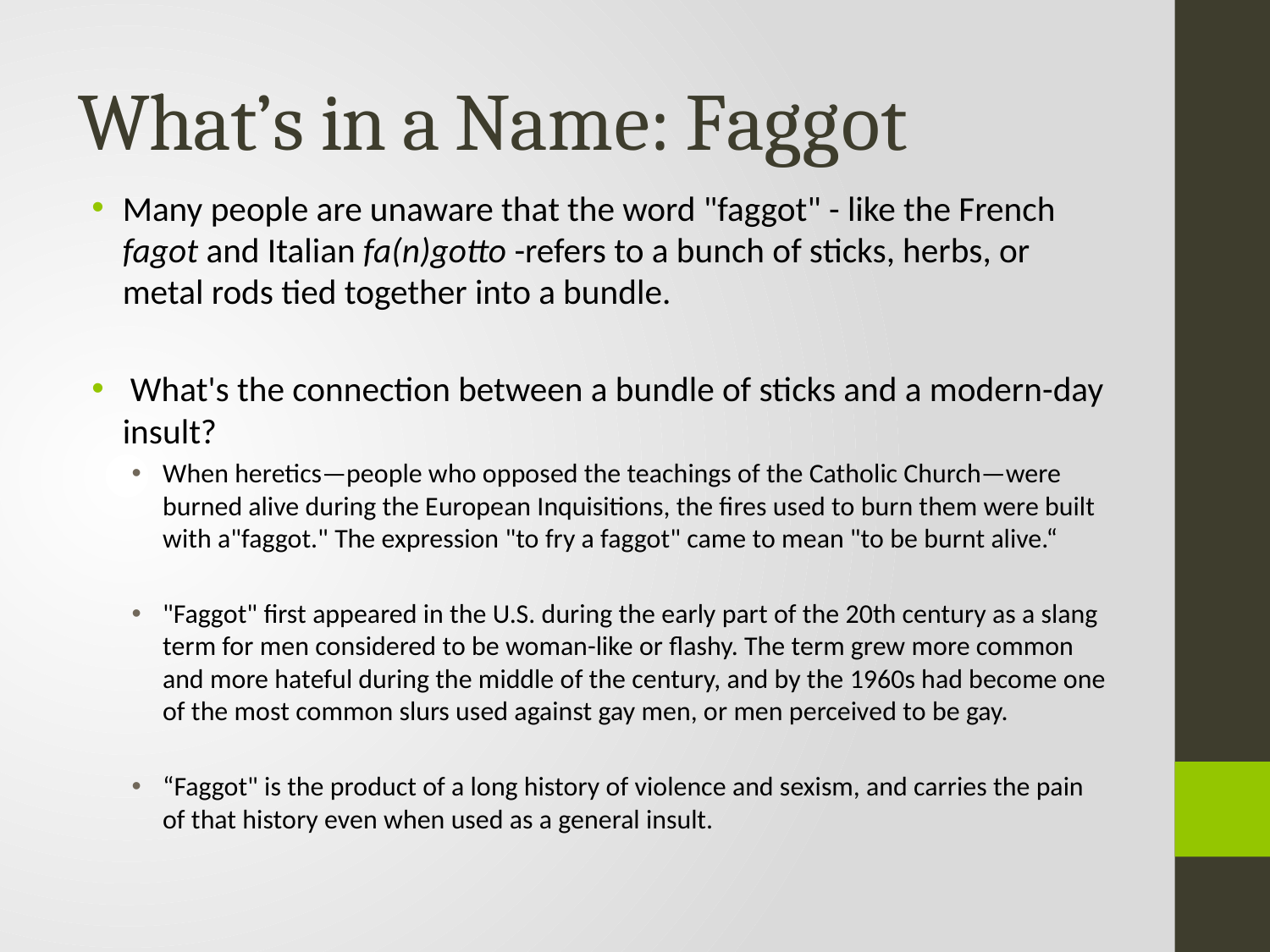

# What’s in a Name: Faggot
Many people are unaware that the word "faggot" - like the French fagot and Italian fa(n)gotto -refers to a bunch of sticks, herbs, or metal rods tied together into a bundle.

 What's the connection between a bundle of sticks and a modern-day insult?
When heretics—people who opposed the teachings of the Catholic Church—were burned alive during the European Inquisitions, the fires used to burn them were built with a"faggot." The expression "to fry a faggot" came to mean "to be burnt alive.“

"Faggot" first appeared in the U.S. during the early part of the 20th century as a slang term for men considered to be woman-like or flashy. The term grew more common and more hateful during the middle of the century, and by the 1960s had become one of the most common slurs used against gay men, or men perceived to be gay.

“Faggot" is the product of a long history of violence and sexism, and carries the pain of that history even when used as a general insult.